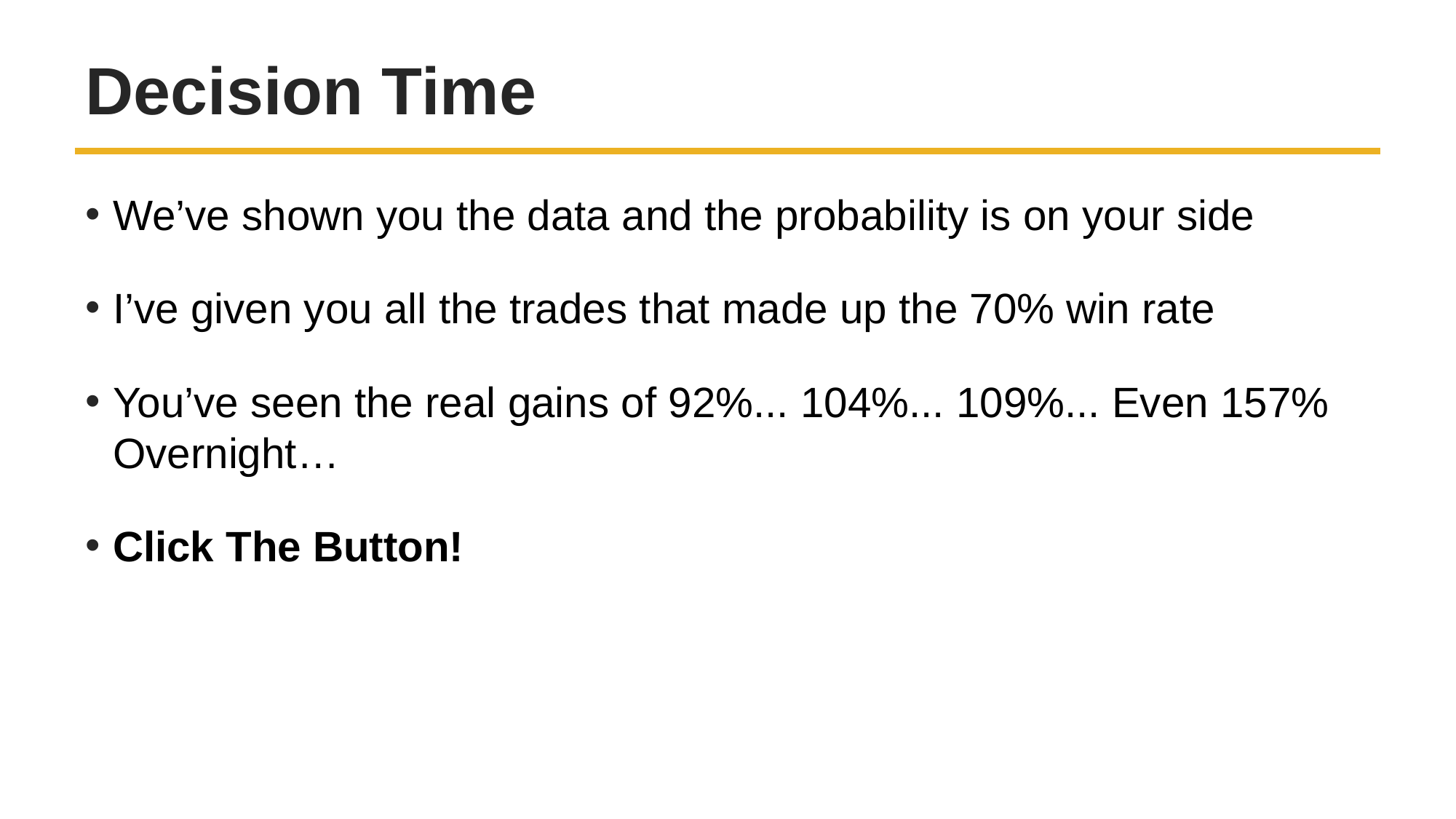

# Decision Time

We’ve shown you the data and the probability is on your side
I’ve given you all the trades that made up the 70% win rate
You’ve seen the real gains of 92%... 104%... 109%... Even 157% Overnight…
Click The Button!